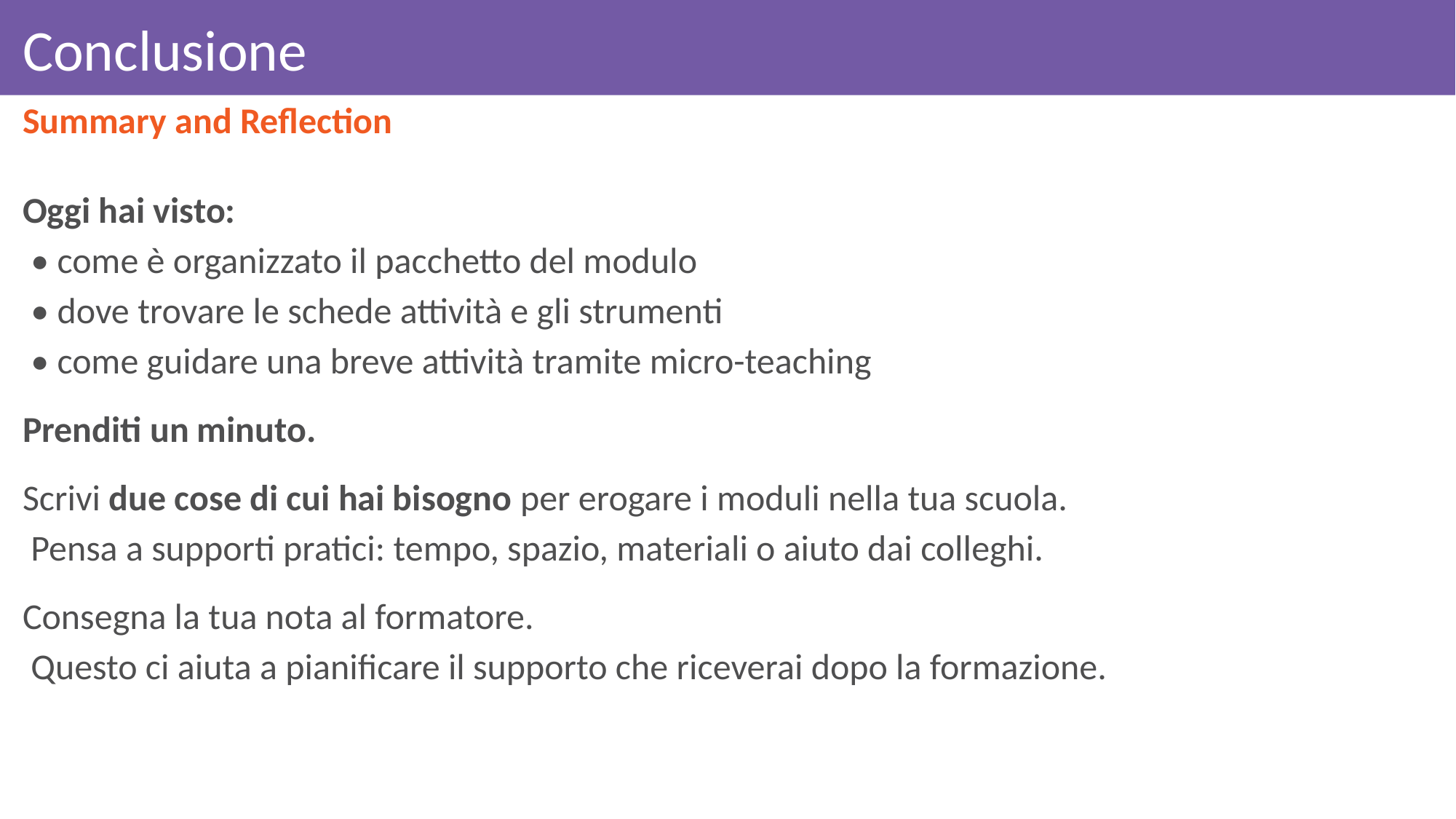

# Conclusione
Summary and Reflection

Oggi hai visto:
 • come è organizzato il pacchetto del modulo
 • dove trovare le schede attività e gli strumenti
 • come guidare una breve attività tramite micro-teaching
Prenditi un minuto.
Scrivi due cose di cui hai bisogno per erogare i moduli nella tua scuola.
 Pensa a supporti pratici: tempo, spazio, materiali o aiuto dai colleghi.
Consegna la tua nota al formatore.
 Questo ci aiuta a pianificare il supporto che riceverai dopo la formazione.